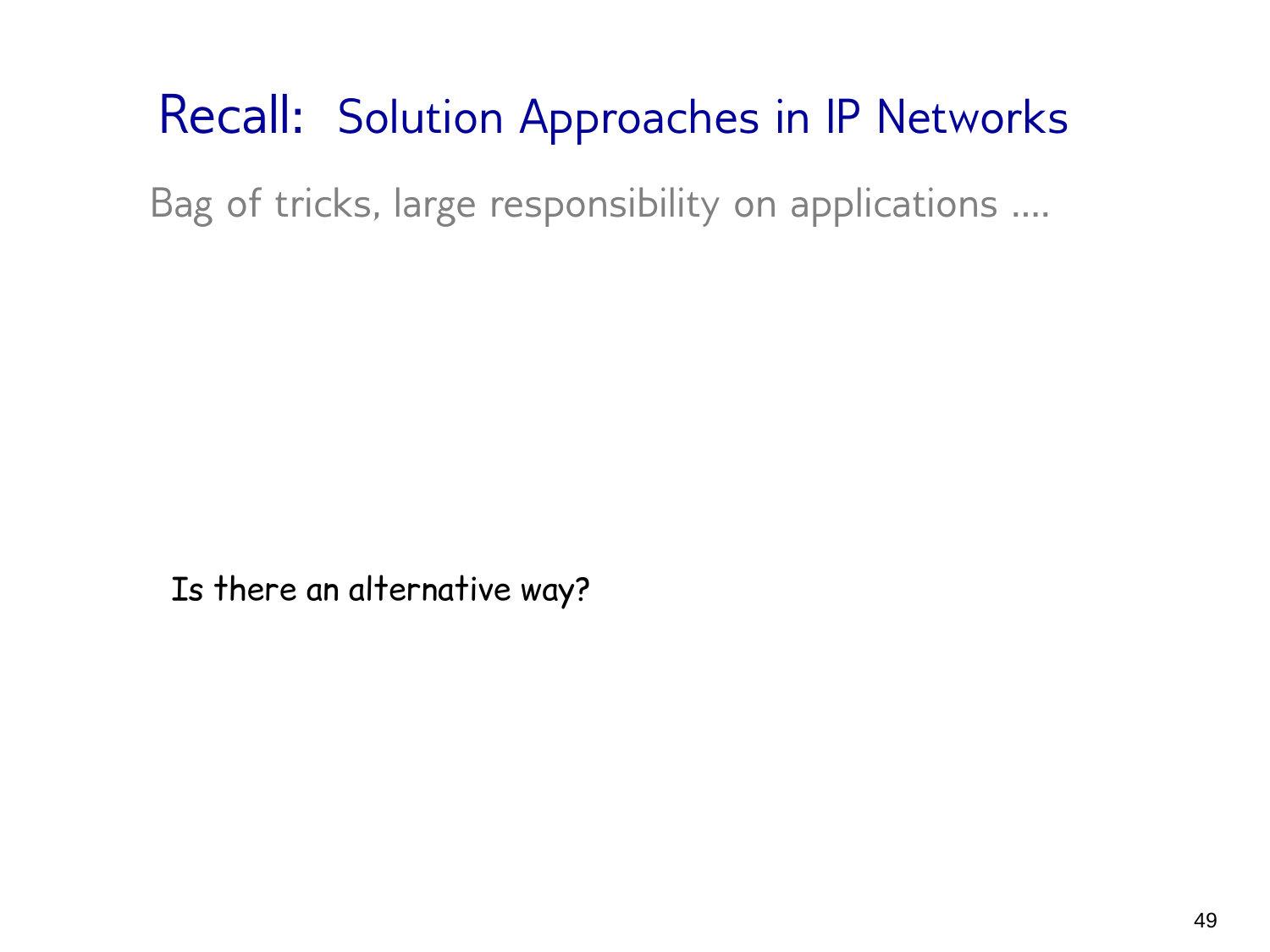

# Recall:  Solution Approaches in IP Networks
Bag of tricks, large responsibility on applications ….
Is there an alternative way?
49